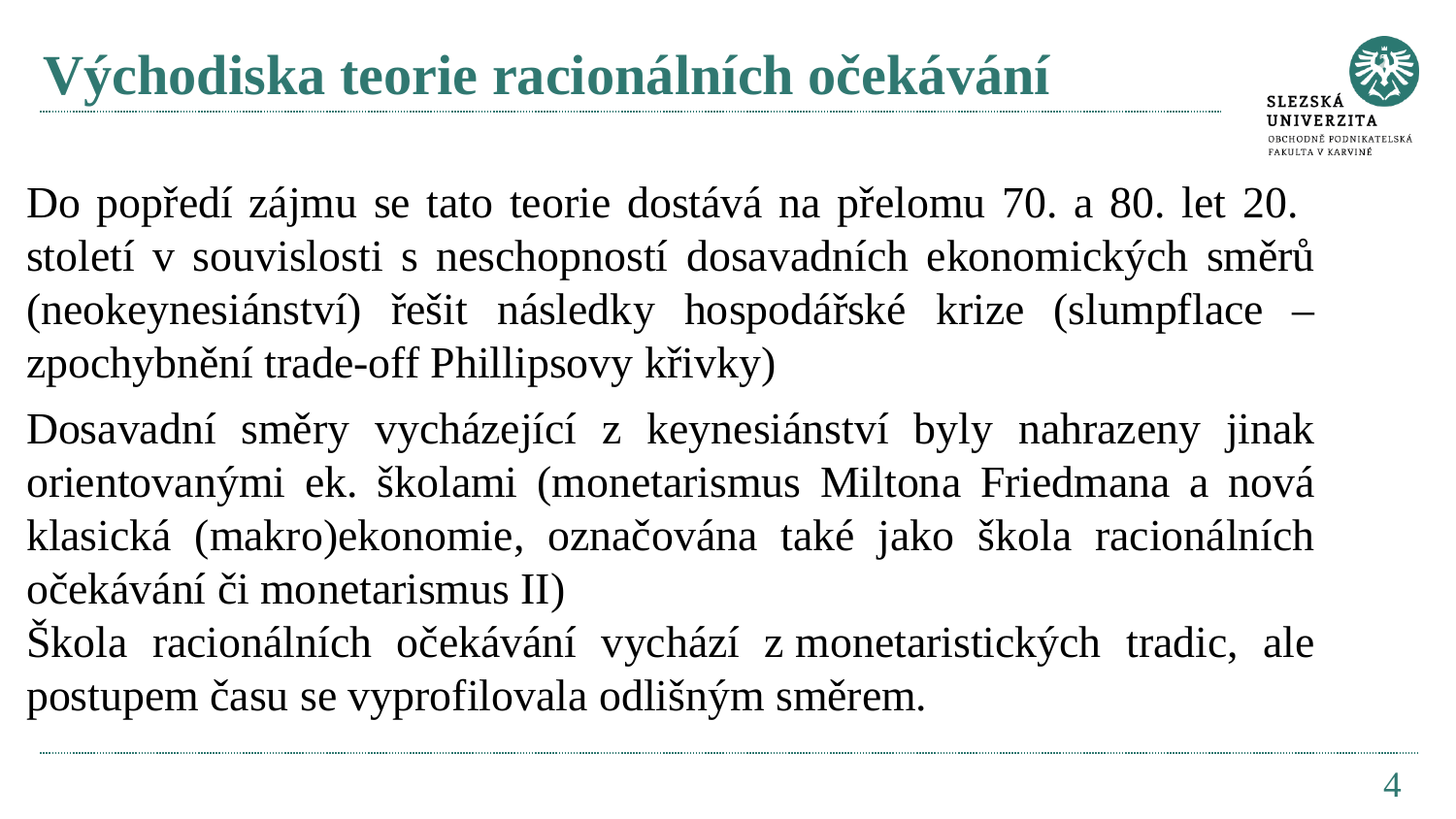

# Východiska teorie racionálních očekávání
Do popředí zájmu se tato teorie dostává na přelomu 70. a 80. let 20.  století v souvislosti s neschopností dosavadních ekonomických směrů (neokeynesiánství) řešit následky hospodářské krize (slumpflace – zpochybnění trade-off Phillipsovy křivky)
Dosavadní směry vycházející z keynesiánství byly nahrazeny jinak orientovanými ek. školami (monetarismus Miltona Friedmana a nová klasická (makro)ekonomie, označována také jako škola racionálních očekávání či monetarismus II)
Škola racionálních očekávání vychází z monetaristických tradic, ale postupem času se vyprofilovala odlišným směrem.

4